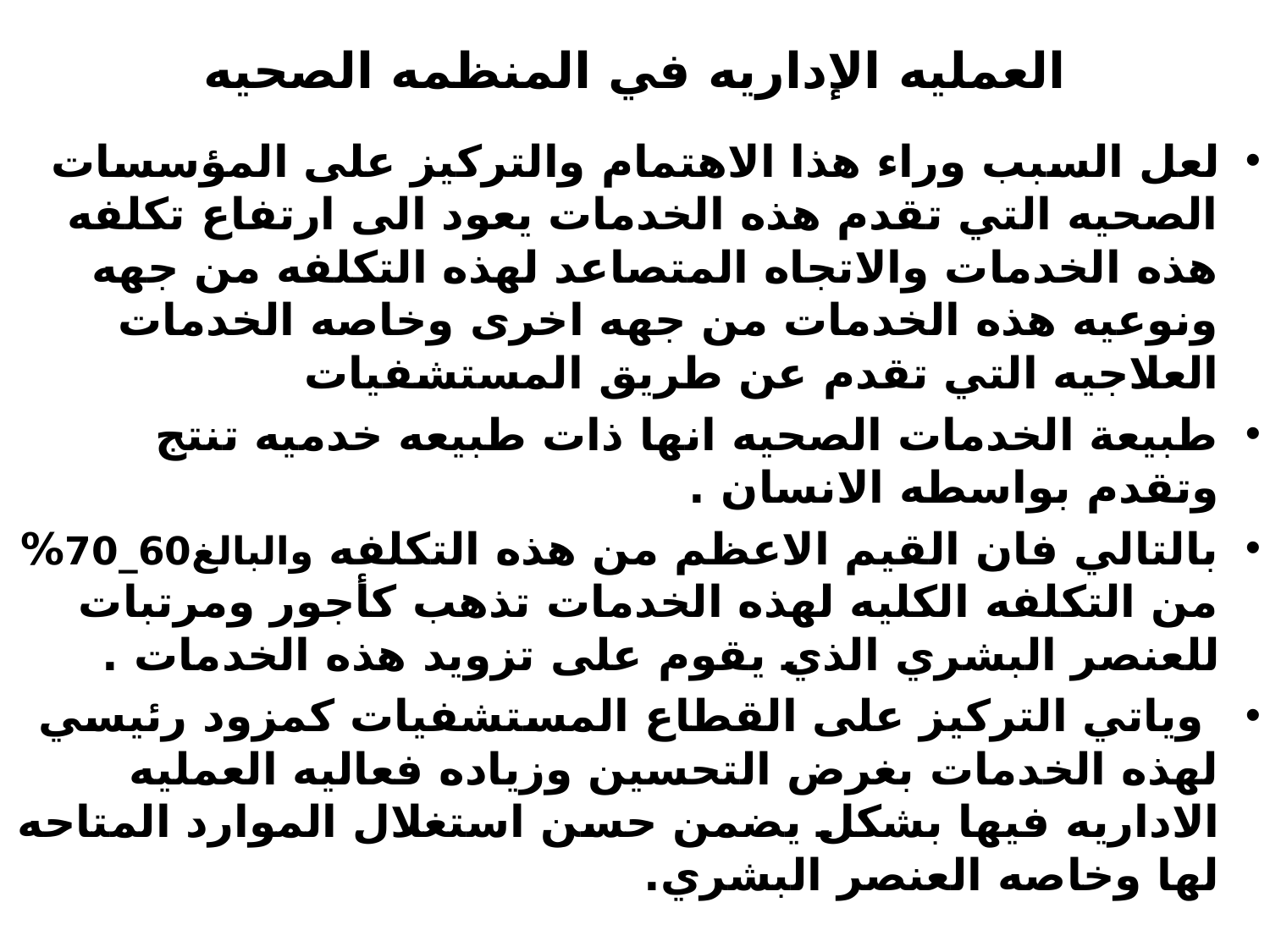

# العمليه الإداريه في المنظمه الصحيه
لعل السبب وراء هذا الاهتمام والتركيز على المؤسسات الصحيه التي تقدم هذه الخدمات يعود الى ارتفاع تكلفه هذه الخدمات والاتجاه المتصاعد لهذه التكلفه من جهه ونوعيه هذه الخدمات من جهه اخرى وخاصه الخدمات العلاجيه التي تقدم عن طريق المستشفيات
طبيعة الخدمات الصحيه انها ذات طبيعه خدميه تنتج وتقدم بواسطه الانسان .
بالتالي فان القيم الاعظم من هذه التكلفه والبالغ60_70% من التكلفه الكليه لهذه الخدمات تذهب كأجور ومرتبات للعنصر البشري الذي يقوم على تزويد هذه الخدمات .
 وياتي التركيز على القطاع المستشفيات كمزود رئيسي لهذه الخدمات بغرض التحسين وزياده فعاليه العمليه الاداريه فيها بشكل يضمن حسن استغلال الموارد المتاحه لها وخاصه العنصر البشري.